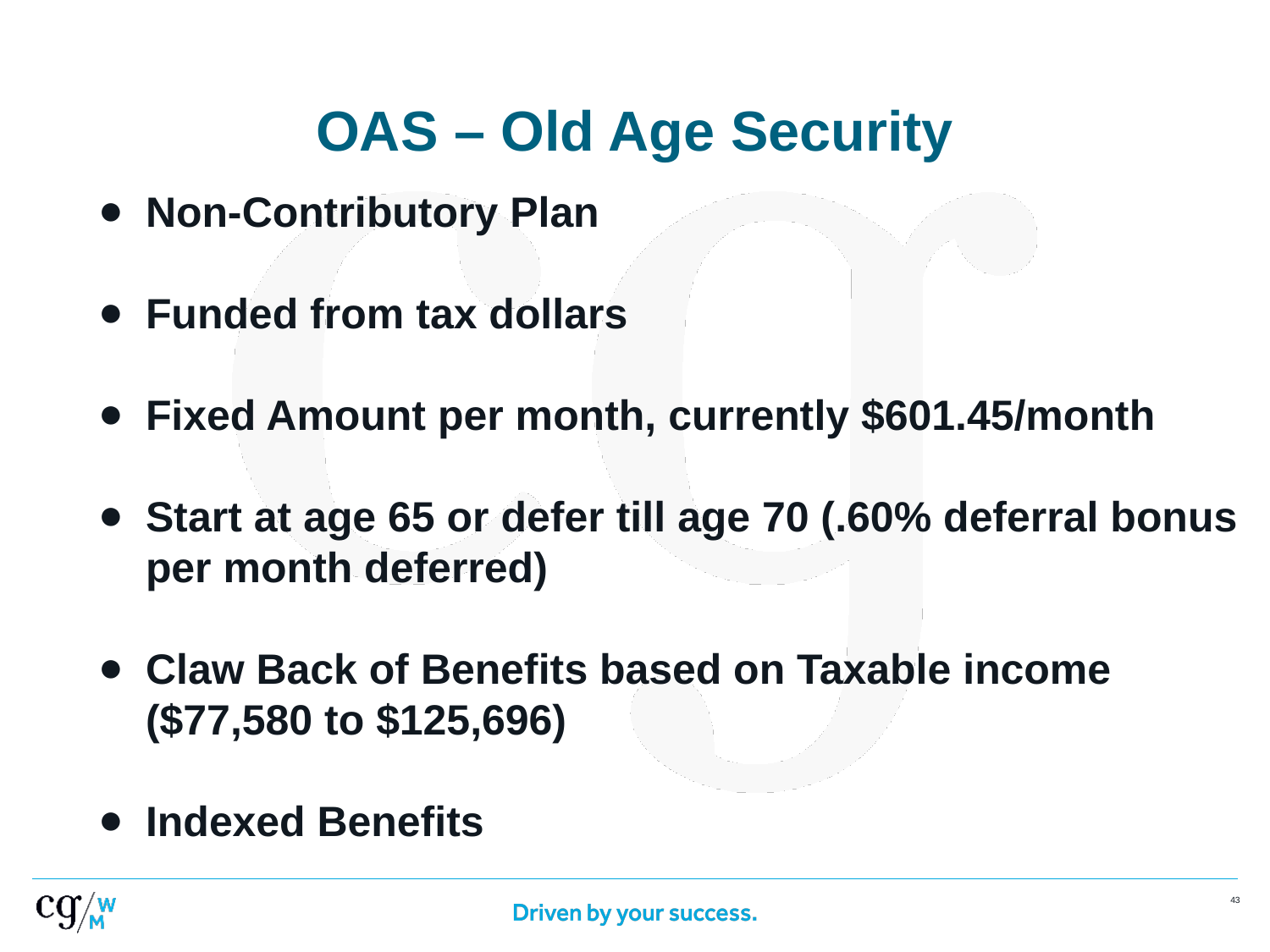

# OAS – Old Age Security
Non-Contributory Plan

Funded from tax dollars

Fixed Amount per month, currently $601.45/month

Start at age 65 or defer till age 70 (.60% deferral bonus per month deferred)

Claw Back of Benefits based on Taxable income ($77,580 to $125,696)

Indexed Benefits
43